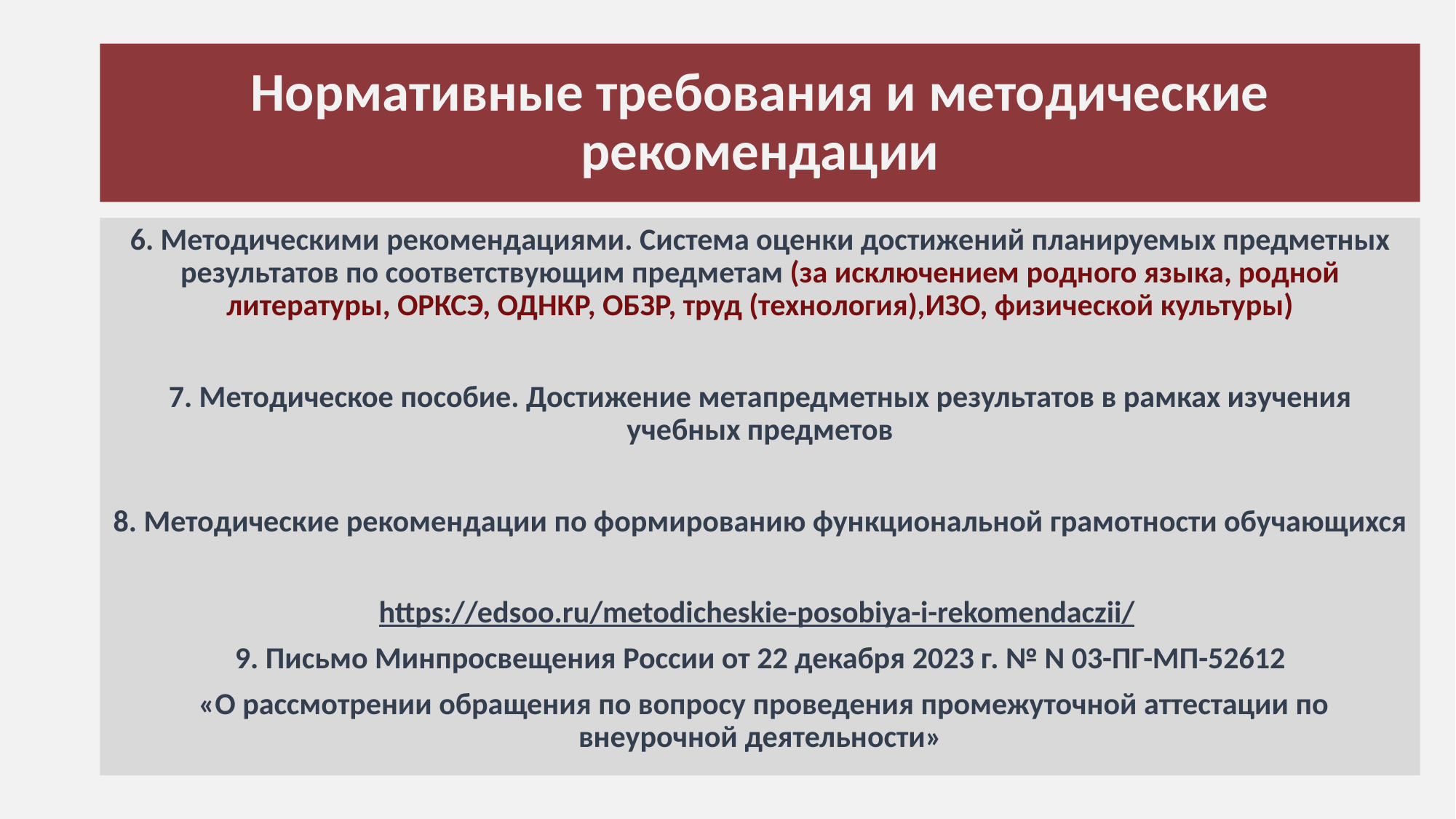

# Нормативные требования и методические рекомендации
6. Методическими рекомендациями. Система оценки достижений планируемых предметных результатов по соответствующим предметам (за исключением родного языка, родной литературы, ОРКСЭ, ОДНКР, ОБЗР, труд (технология),ИЗО, физической культуры)

7. Методическое пособие. Достижение метапредметных результатов в рамках изучения учебных предметов

8. Методические рекомендации по формированию функциональной грамотности обучающихся

https://edsoo.ru/metodicheskie-posobiya-i-rekomendaczii/
9. Письмо Минпросвещения России от 22 декабря 2023 г. № N 03-ПГ-МП-52612
 «О рассмотрении обращения по вопросу проведения промежуточной аттестации по внеурочной деятельности»